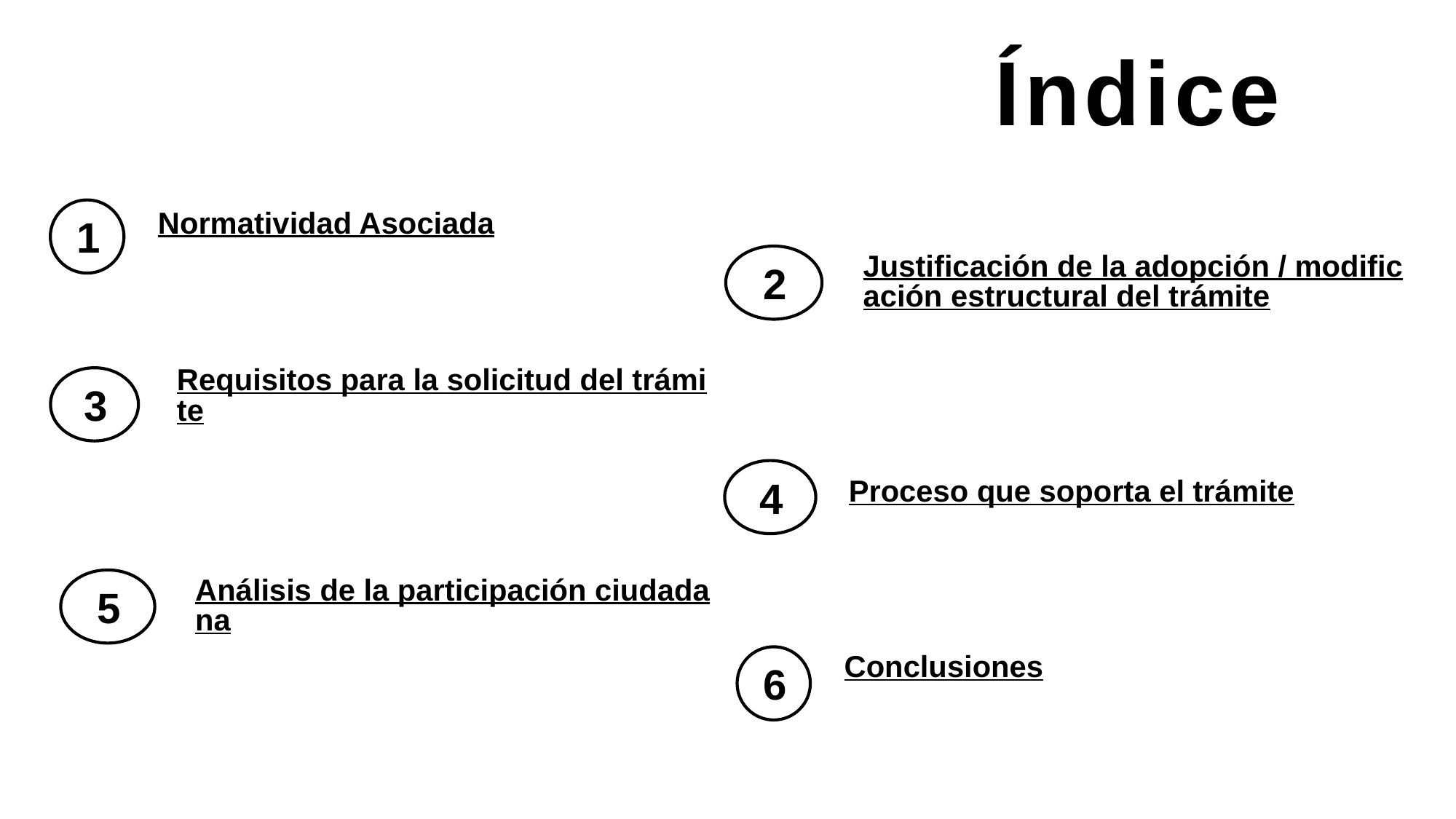

Índice
Normatividad Asociada

1
Justificación de la adopción / modificación estructural del trámite

2
Requisitos para la solicitud del trámite

3

4
Proceso que soporta el trámite
Análisis de la participación ciudadana

5
Conclusiones

6